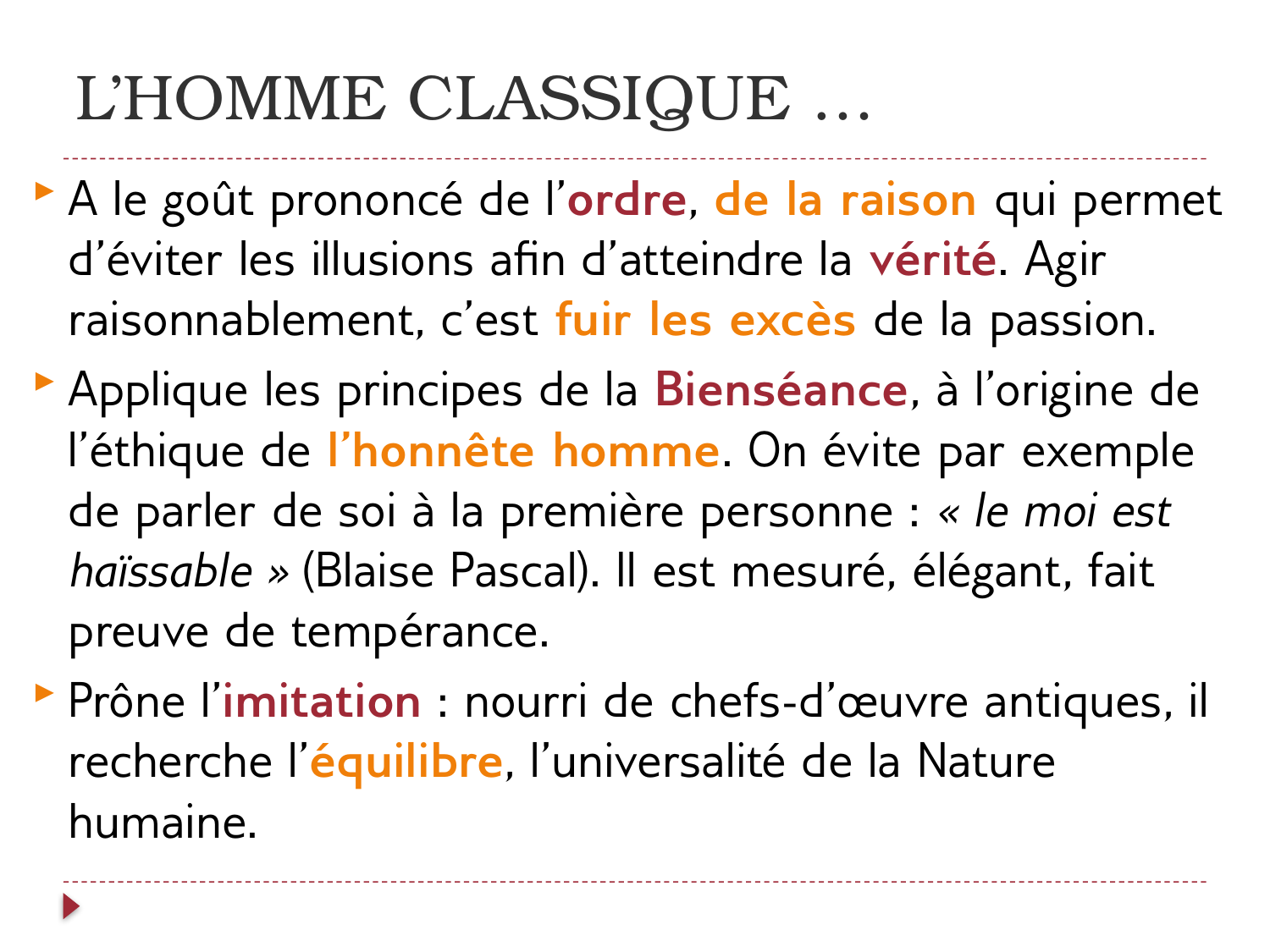

# L’HOMME CLASSIQUE …
A le goût prononcé de l’ordre, de la raison qui permet d’éviter les illusions afin d’atteindre la vérité. Agir raisonnablement, c’est fuir les excès de la passion.
Applique les principes de la Bienséance, à l’origine de l’éthique de l’honnête homme. On évite par exemple de parler de soi à la première personne : « le moi est haïssable » (Blaise Pascal). Il est mesuré, élégant, fait preuve de tempérance.
Prône l’imitation : nourri de chefs-d’œuvre antiques, il recherche l’équilibre, l’universalité de la Nature humaine.